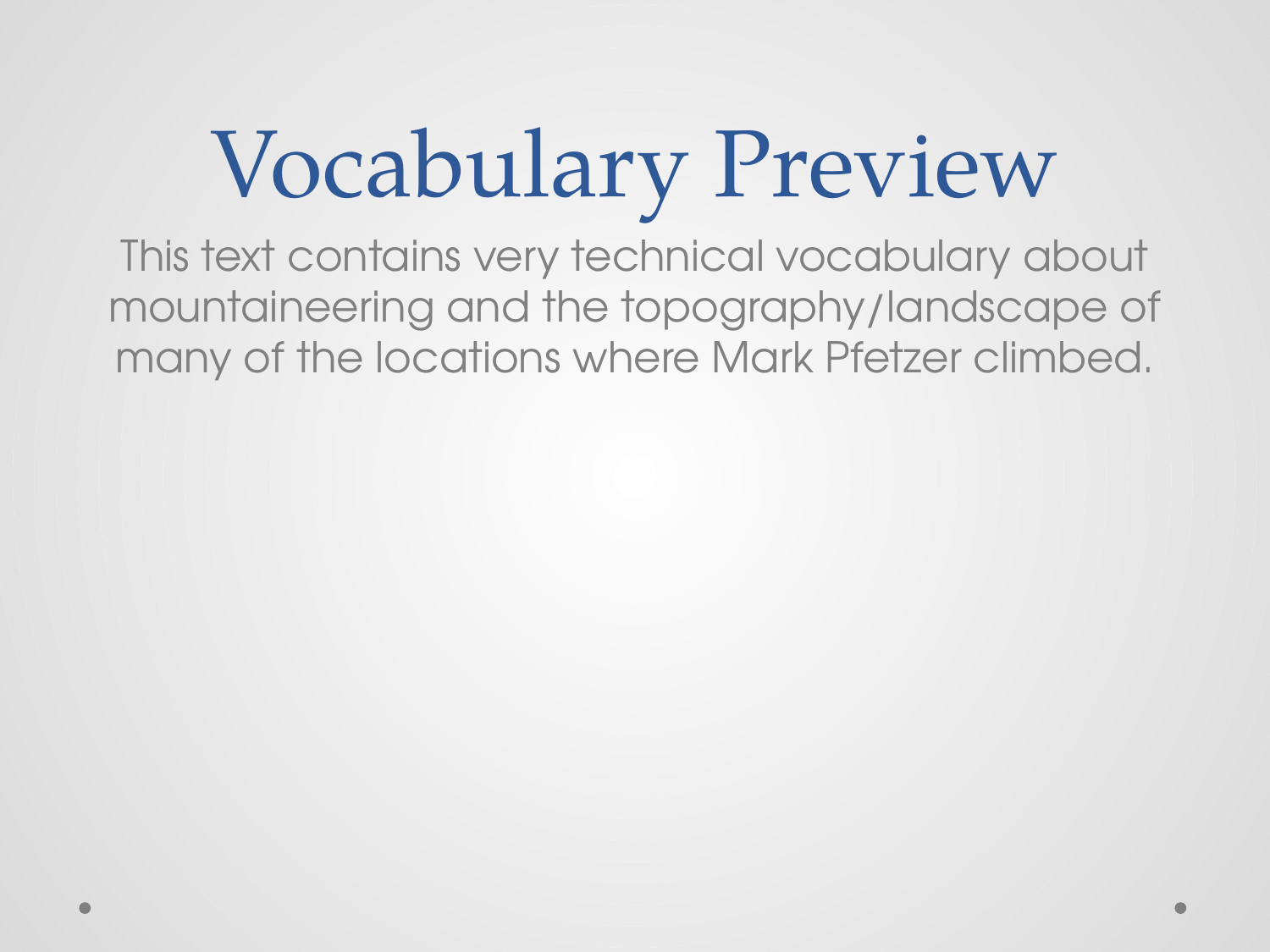

# Vocabulary Preview
This text contains very technical vocabulary about mountaineering and the topography/landscape of many of the locations where Mark Pfetzer climbed.